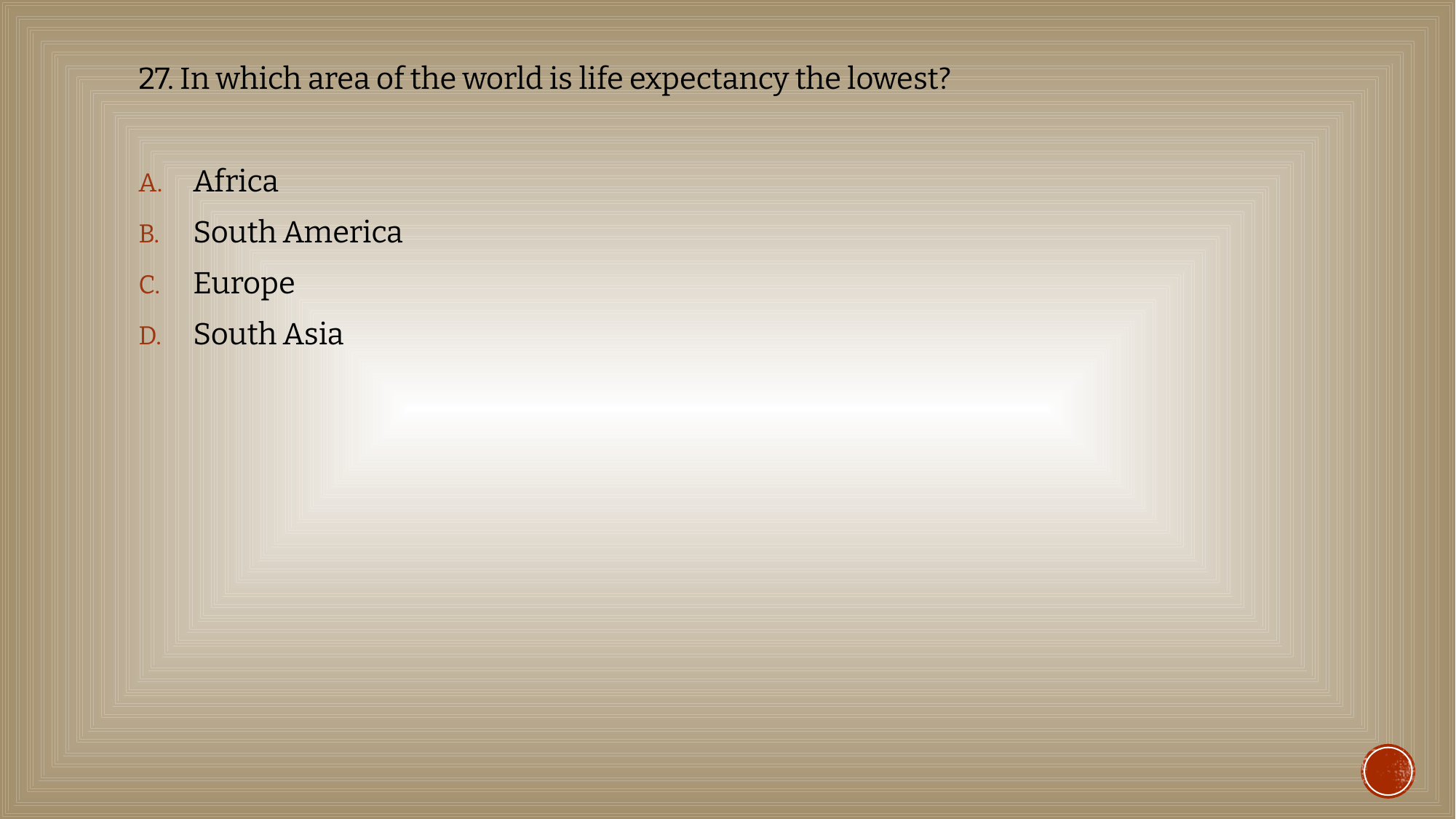

#
27. In which area of the world is life expectancy the lowest?

Africa
South America
Europe
South Asia